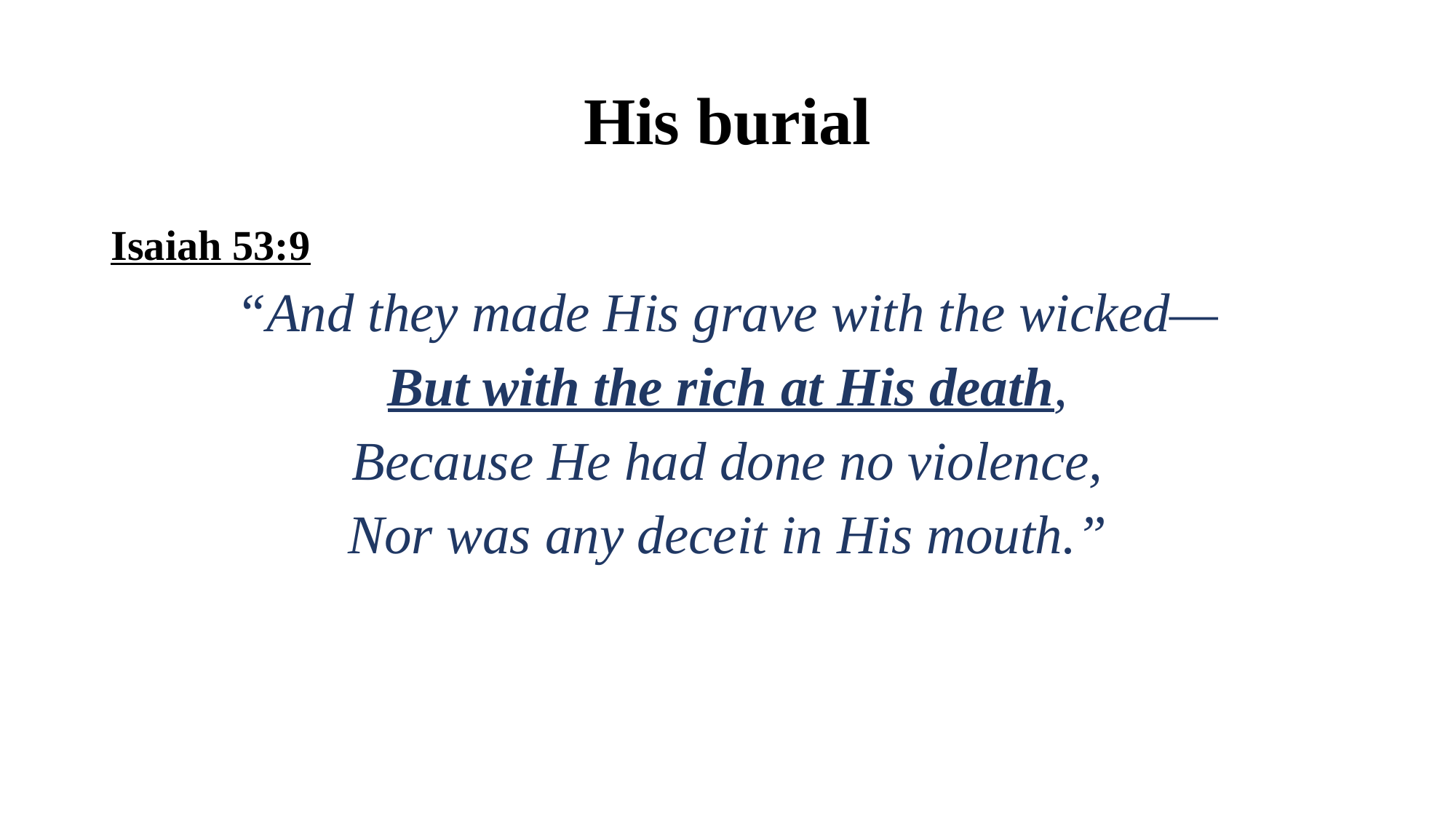

# His burial
Isaiah 53:9
“And they made His grave with the wicked—
But with the rich at His death,
Because He had done no violence,
Nor was any deceit in His mouth.”